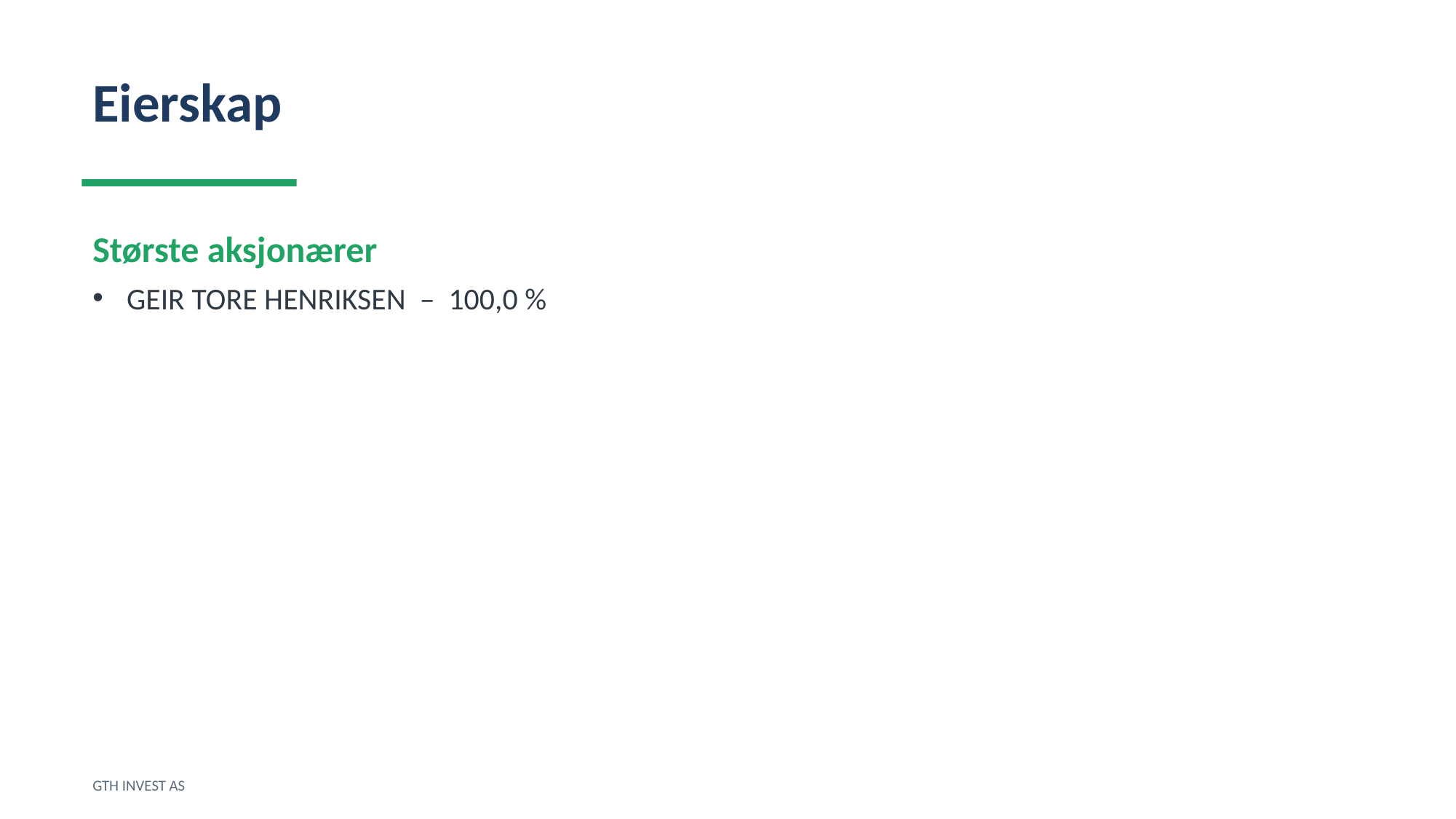

Eierskap

Største aksjonærer
GEIR TORE HENRIKSEN  –  100,0 %
GTH INVEST AS